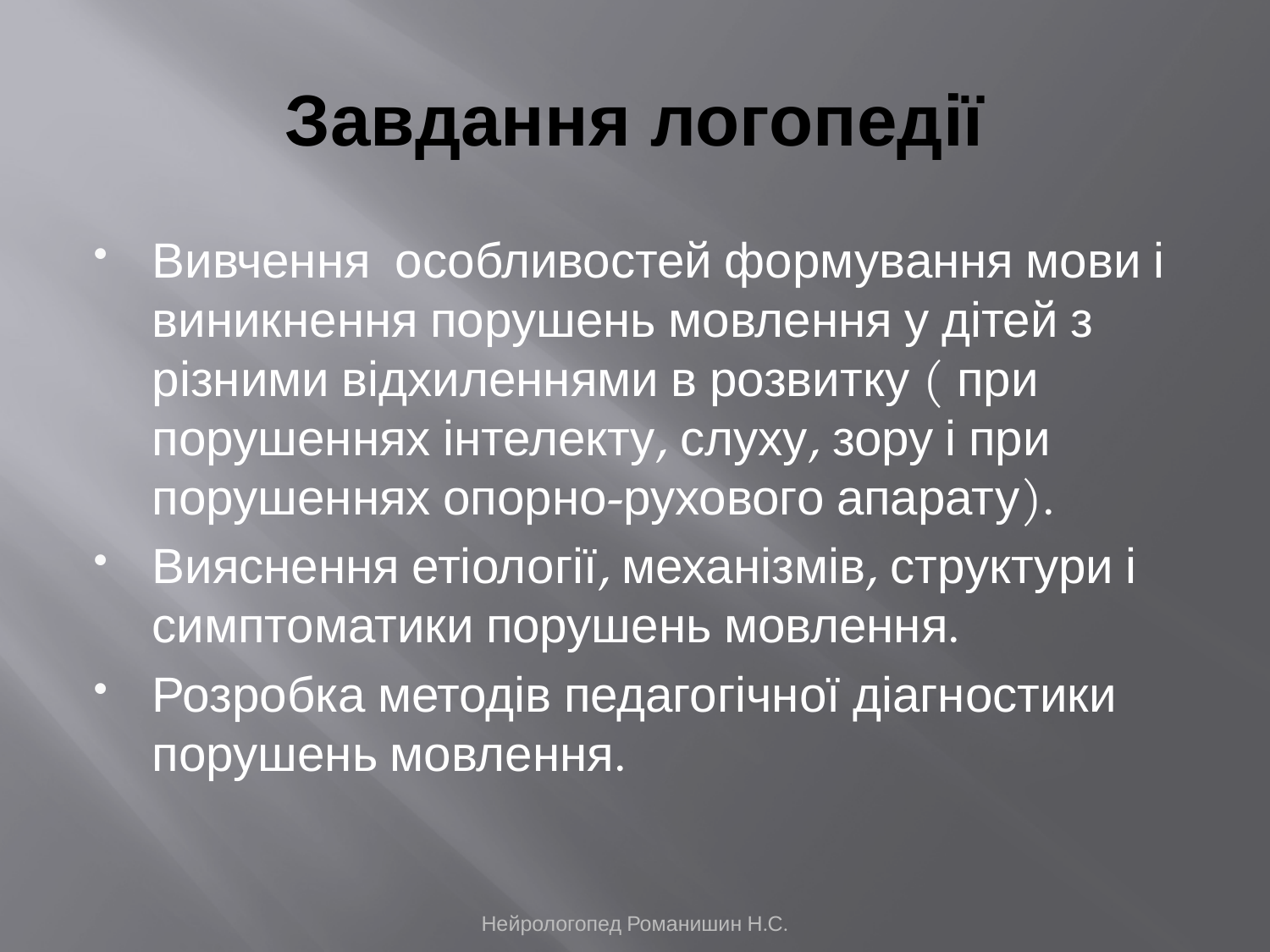

# Завдання логопедії
Вивчення  особливостей формування мови і виникнення порушень мовлення у дітей з різними відхиленнями в розвитку ( при порушеннях інтелекту, слуху, зору і при порушеннях опорно-рухового апарату).
Вияснення етіології, механізмів, структури і симптоматики порушень мовлення.
Розробка методів педагогічної діагностики порушень мовлення.

Нейрологопед Романишин Н.С.